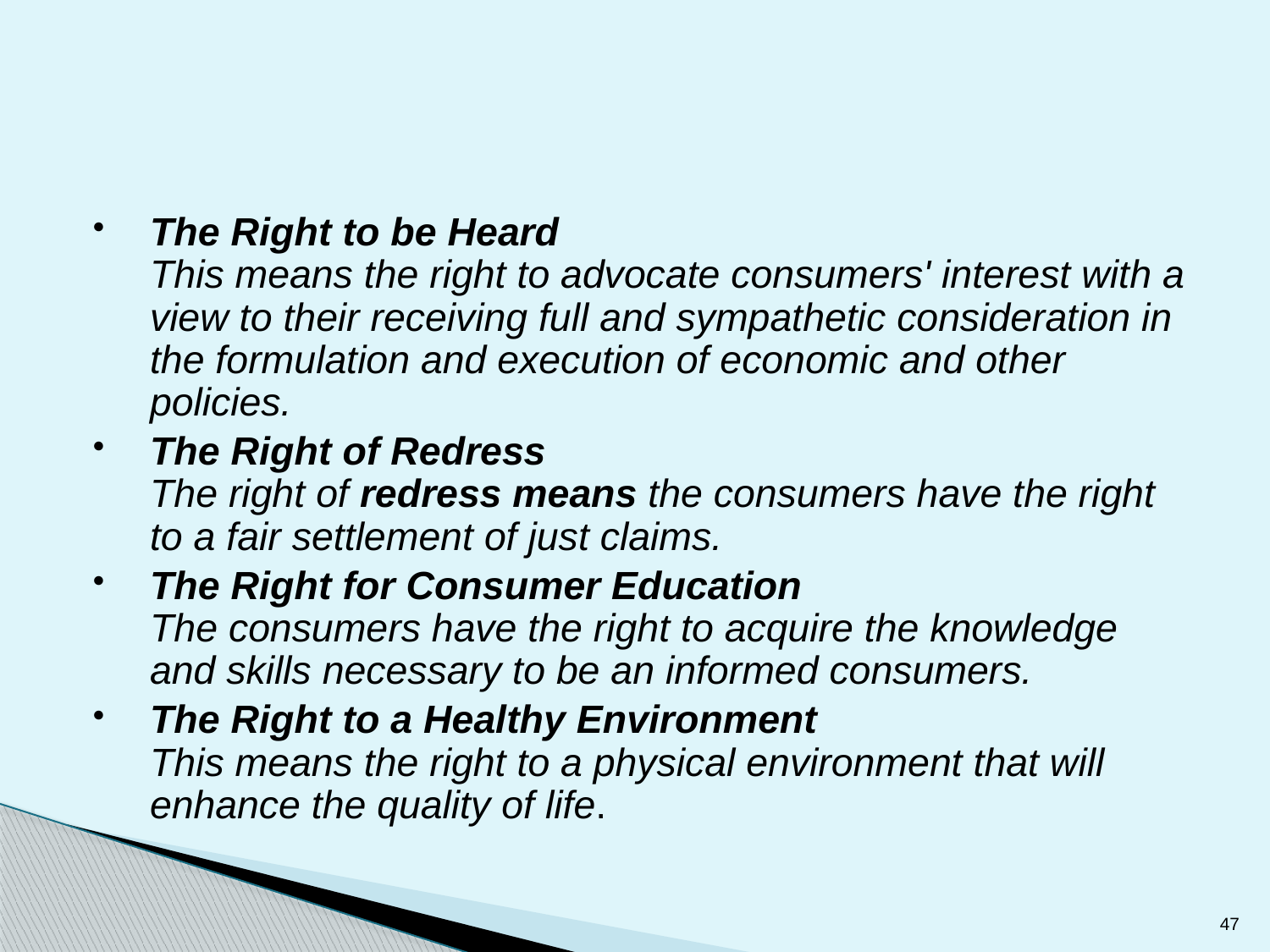

#
The Right to be Heard
This means the right to advocate consumers' interest with a view to their receiving full and sympathetic consideration in the formulation and execution of economic and other policies.
The Right of Redress
The right of redress means the consumers have the right to a fair settlement of just claims.
The Right for Consumer Education
The consumers have the right to acquire the knowledge and skills necessary to be an informed consumers.
The Right to a Healthy Environment
This means the right to a physical environment that will enhance the quality of life.

47